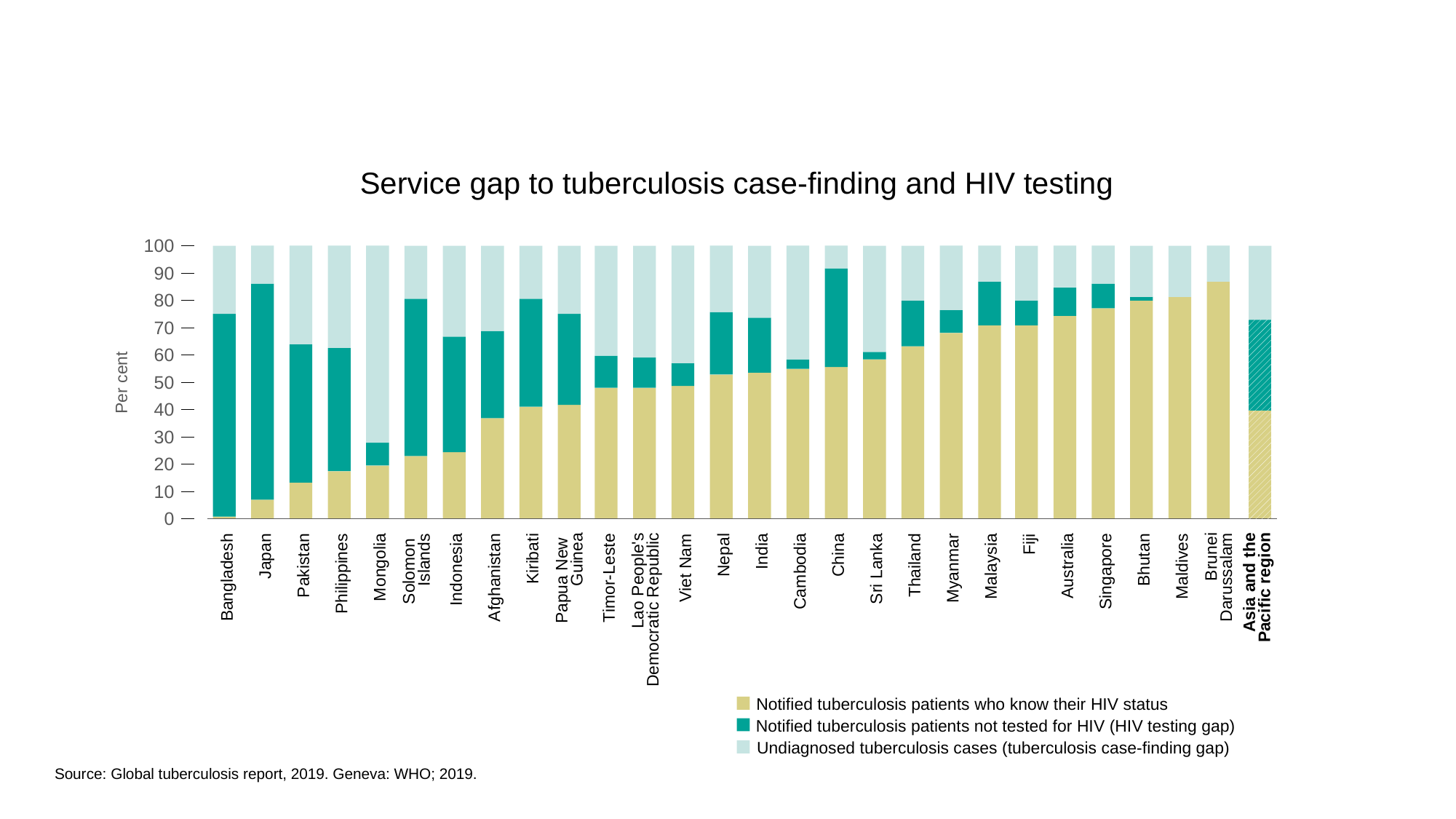

Service gap to tuberculosis case-finding and HIV testing
100

90

80

70

60

Per cent

50

40

30

20

10

0

Bangladesh
Japan
Pakistan
Philippines
Mongolia
Solomon
Islands
Indonesia
Afghanistan
Kiribati
Papua New
Guinea
Timor-Leste
Lao People's
Democratic Republic
Viet Nam
Nepal
India
Cambodia
China
Sri Lanka
Thailand
Myanmar
Malaysia
Fiji
Australia
Singapore
Bhutan
Maldives
Brunei Darussalam
Asia and the Pacific region
Notified tuberculosis patients who know their HIV status

Notified tuberculosis patients not tested for HIV (HIV testing gap)

Undiagnosed tuberculosis cases (tuberculosis case-finding gap)

Source: Global tuberculosis report, 2019. Geneva: WHO; 2019.